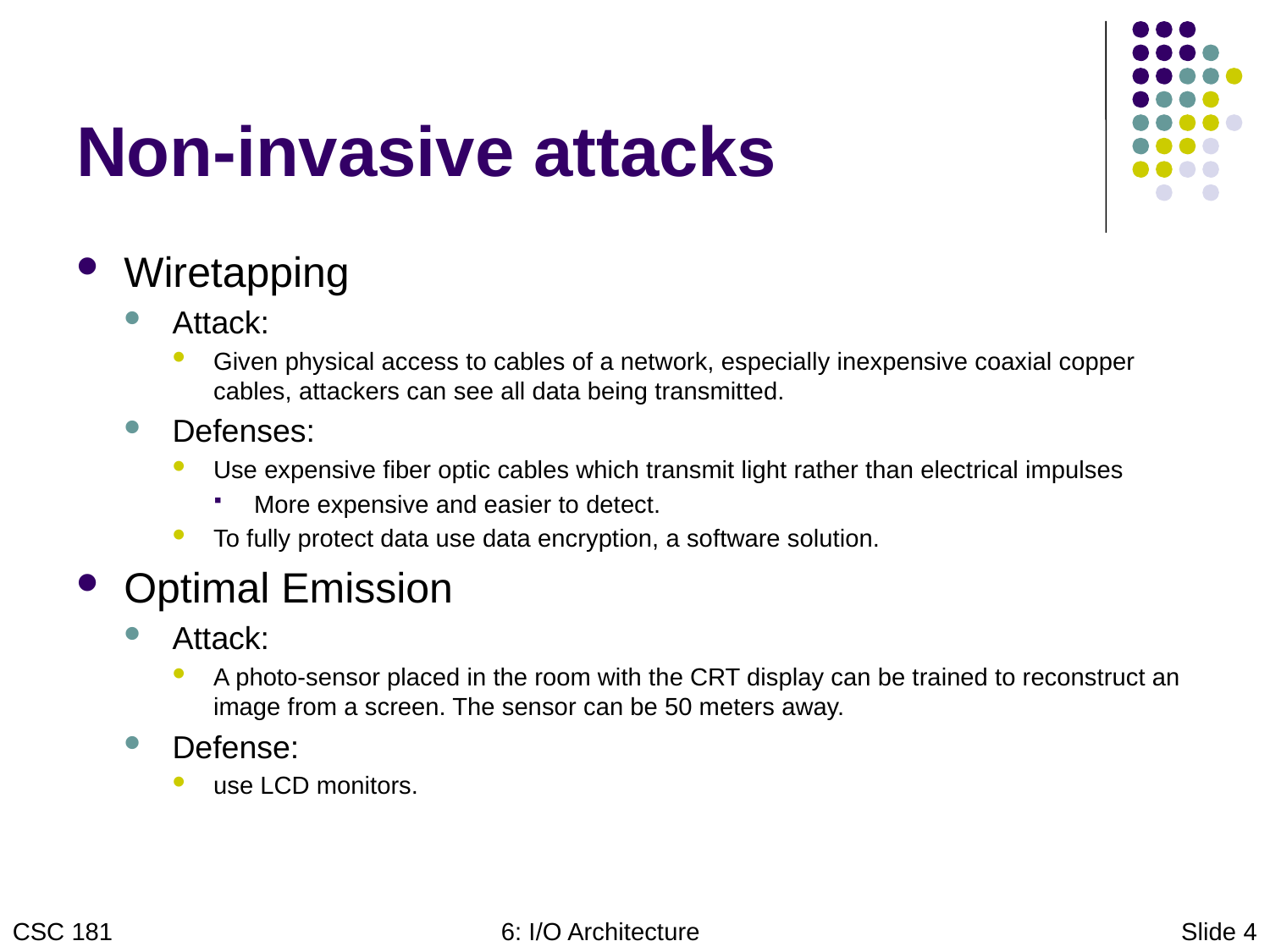

# Non-invasive attacks
Wiretapping
Attack:
Given physical access to cables of a network, especially inexpensive coaxial copper cables, attackers can see all data being transmitted.
Defenses:
Use expensive fiber optic cables which transmit light rather than electrical impulses
More expensive and easier to detect.
To fully protect data use data encryption, a software solution.
Optimal Emission
Attack:
A photo-sensor placed in the room with the CRT display can be trained to reconstruct an image from a screen. The sensor can be 50 meters away.
Defense:
use LCD monitors.